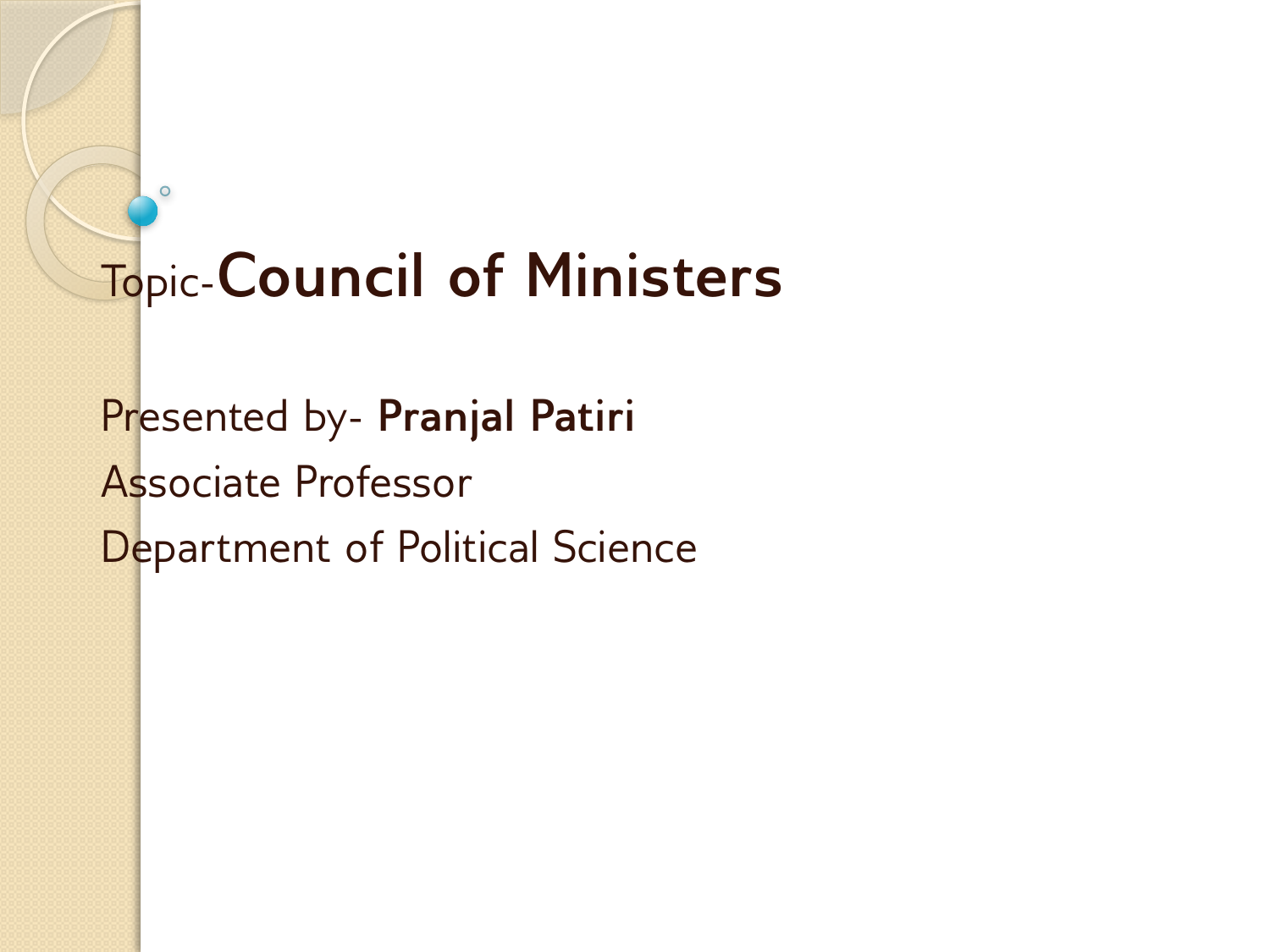

#
Topic-Council of Ministers

Presented by- Pranjal Patiri
Associate Professor
Department of Political Science